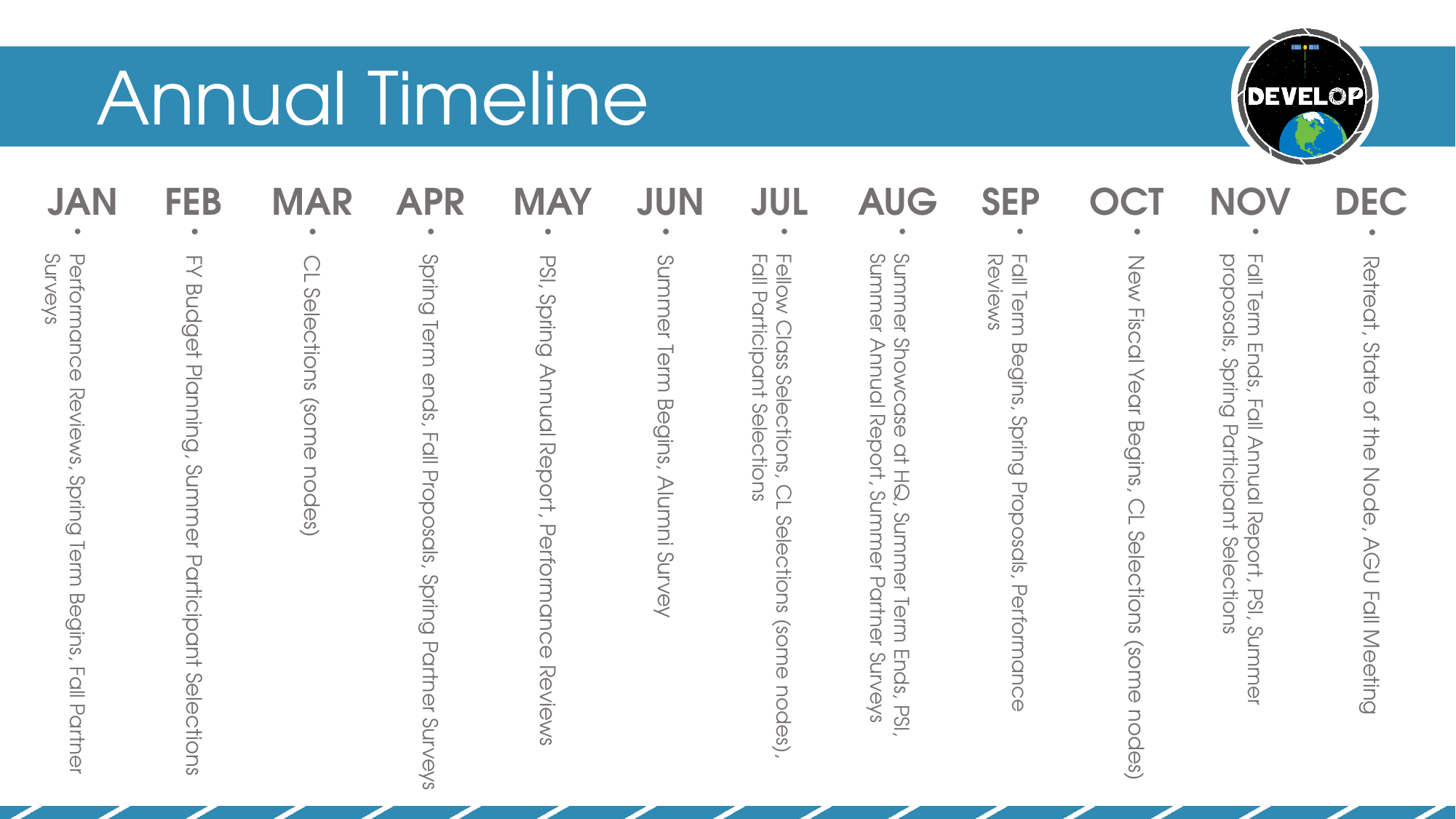

Annual Timeline
JAN
FEB
MAR
APR
MAY
JUN
JUL
AUG
SEP
OCT
NOV
DEC
Performance Reviews, Spring Term Begins, Fall Partner Surveys
Summer Term Begins, Alumni Survey
FY Budget Planning, Summer Participant Selections
CL Selections (some nodes)
Spring Term ends, Fall Proposals, Spring Partner Surveys
PSI, Spring Annual Report, Performance Reviews
Fellow Class Selections, CL Selections (some nodes), Fall Participant Selections
Summer Showcase at HQ, Summer Term Ends, PSI, Summer Annual Report, Summer Partner Surveys
Fall Term Begins, Spring Proposals, Performance Reviews
New Fiscal Year Begins, CL Selections (some nodes)
Fall Term Ends, Fall Annual Report, PSI, Summer proposals, Spring Participant Selections
Retreat, State of the Node, AGU Fall Meeting